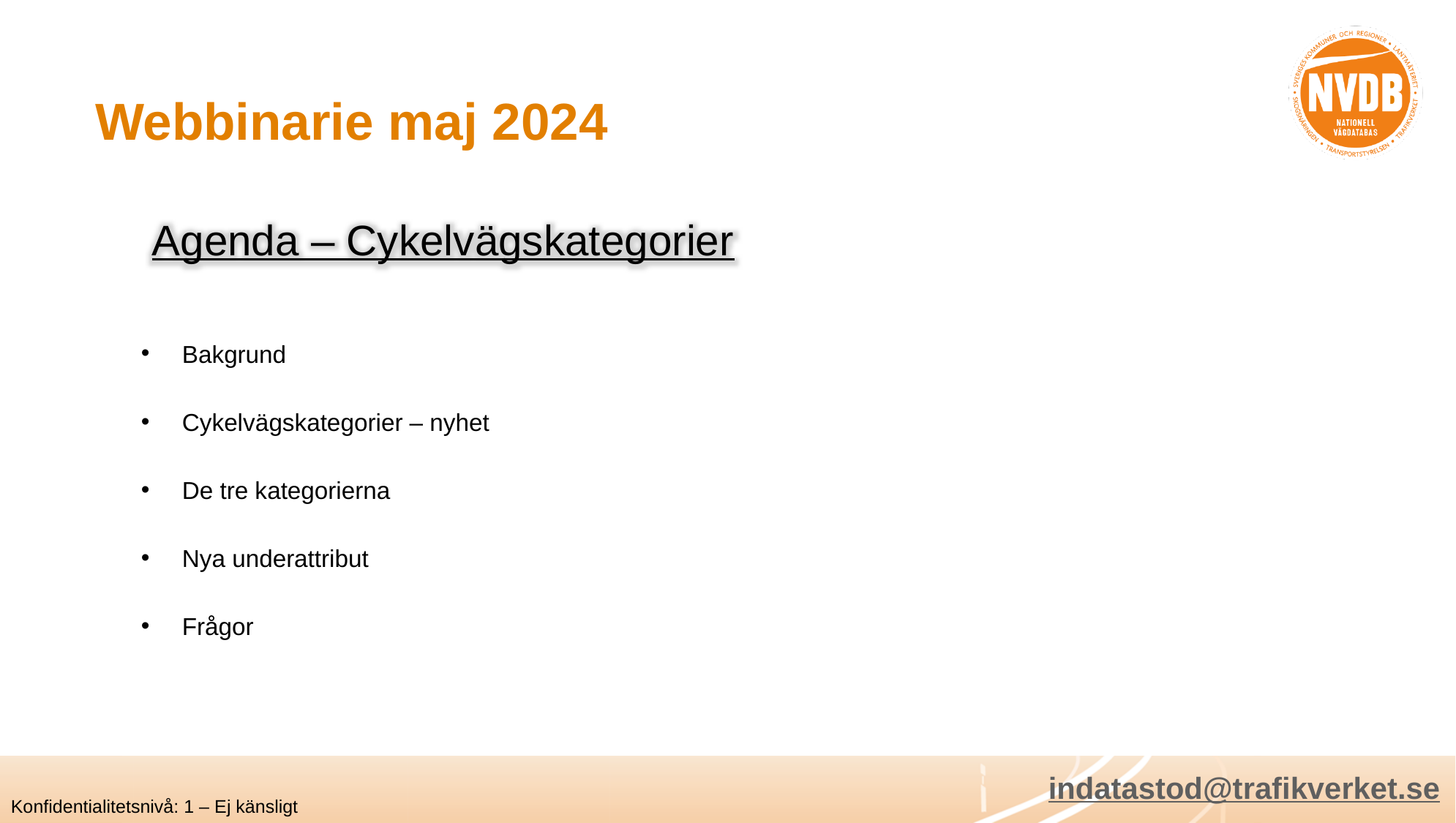

# Webbinarie maj 2024
Agenda – Cykelvägskategorier

Bakgrund

Cykelvägskategorier – nyhet

De tre kategorierna

Nya underattribut

Frågor

indatastod@trafikverket.se
Konfidentialitetsnivå: 1 – Ej känsligt